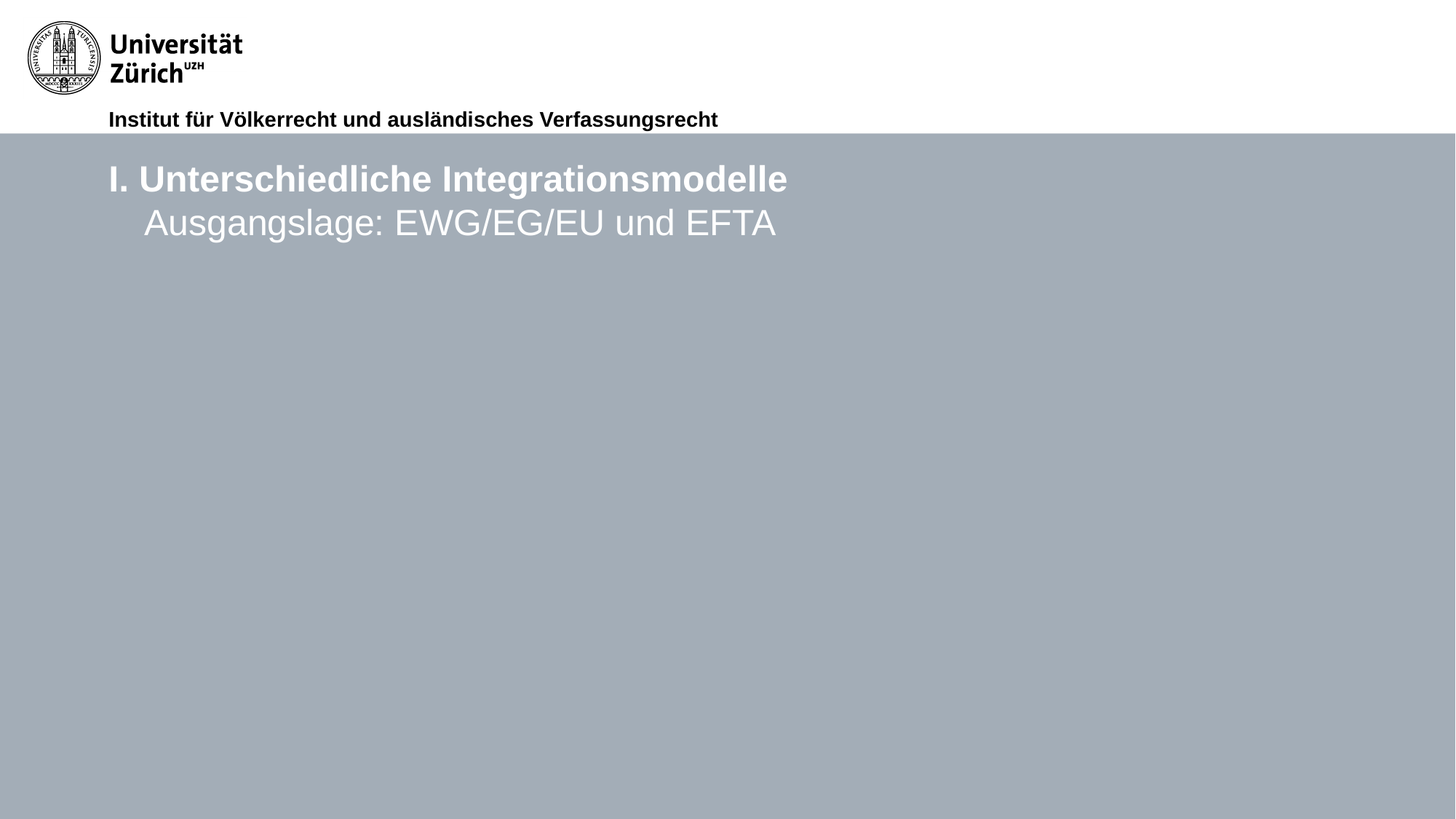

# I. Unterschiedliche Integrationsmodelle Ausgangslage: EWG/EG/EU und EFTA